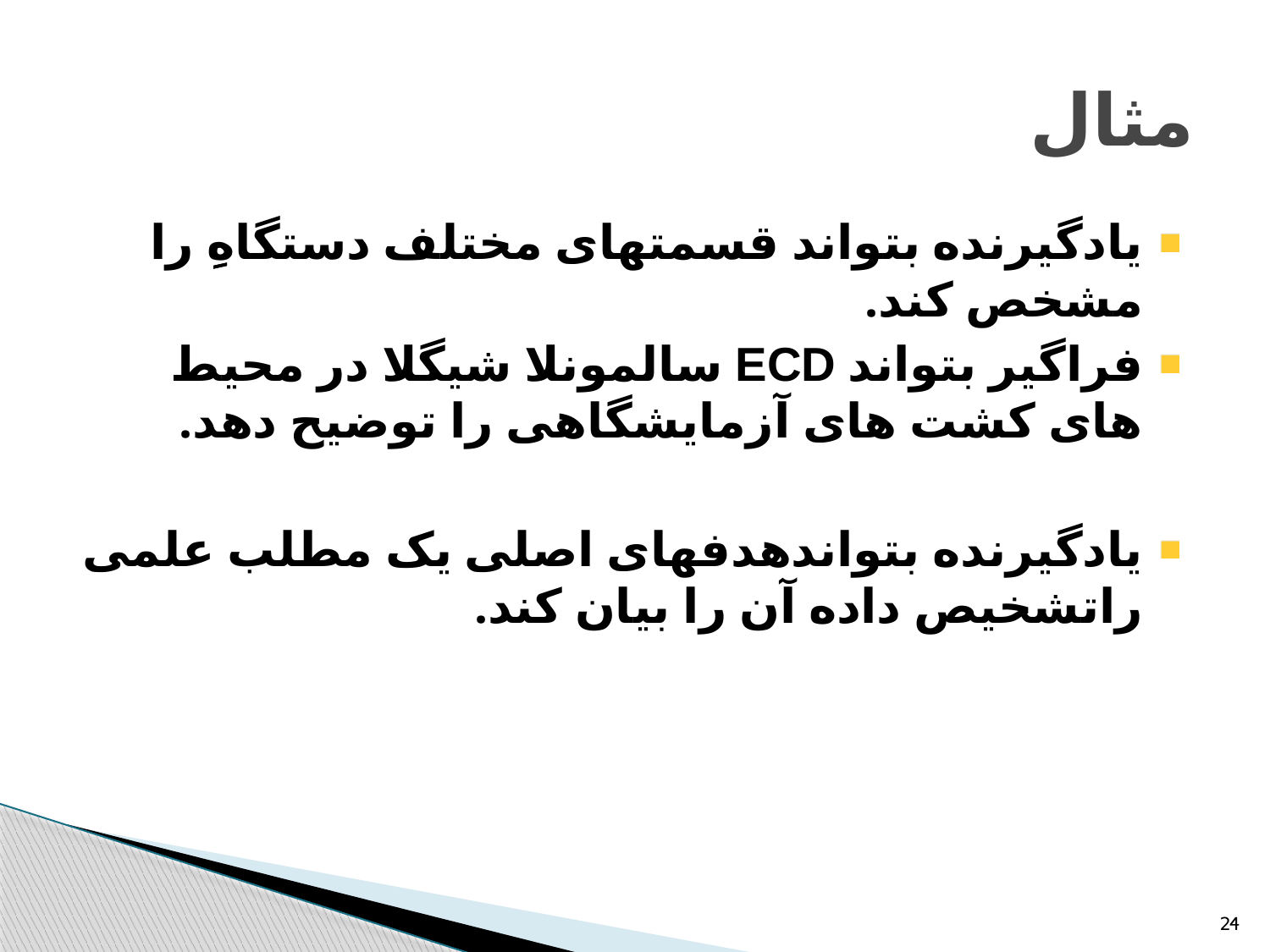

# مثال
یادگیرنده بتواند قسمتهای مختلف دستگاهِِ را مشخص کند.
فراگیر بتواند ECD سالمونلا شیگلا در محیط های کشت های آزمایشگاهی را توضیح دهد.

یادگیرنده بتواندهدفهای اصلی یک مطلب علمی راتشخیص داده آن را بیان کند.

24